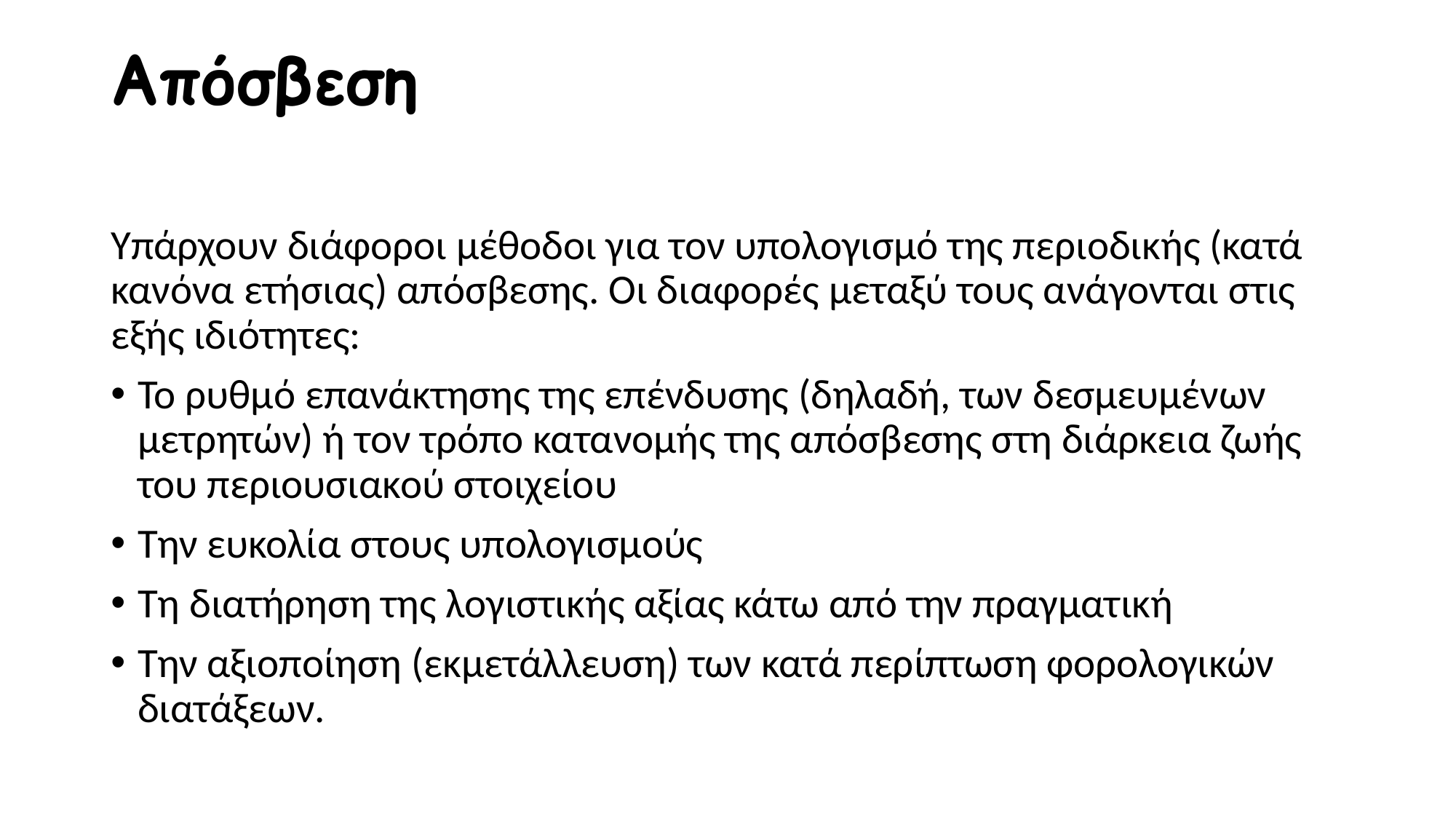

# Απόσβεση
Υπάρχουν διάφοροι µέθοδοι για τον υπολογισµό της περιοδικής (κατά κανόνα ετήσιας) απόσβεσης. Οι διαφορές µεταξύ τους ανάγονται στις εξής ιδιότητες:
Το ρυθµό επανάκτησης της επένδυσης (δηλαδή, των δεσµευµένων µετρητών) ή τον τρόπο κατανοµής της απόσβεσης στη διάρκεια ζωής του περιουσιακού στοιχείου
Την ευκολία στους υπολογισµούς
Τη διατήρηση της λογιστικής αξίας κάτω από την πραγµατική
Την αξιοποίηση (εκµετάλλευση) των κατά περίπτωση φορολογικών διατάξεων.